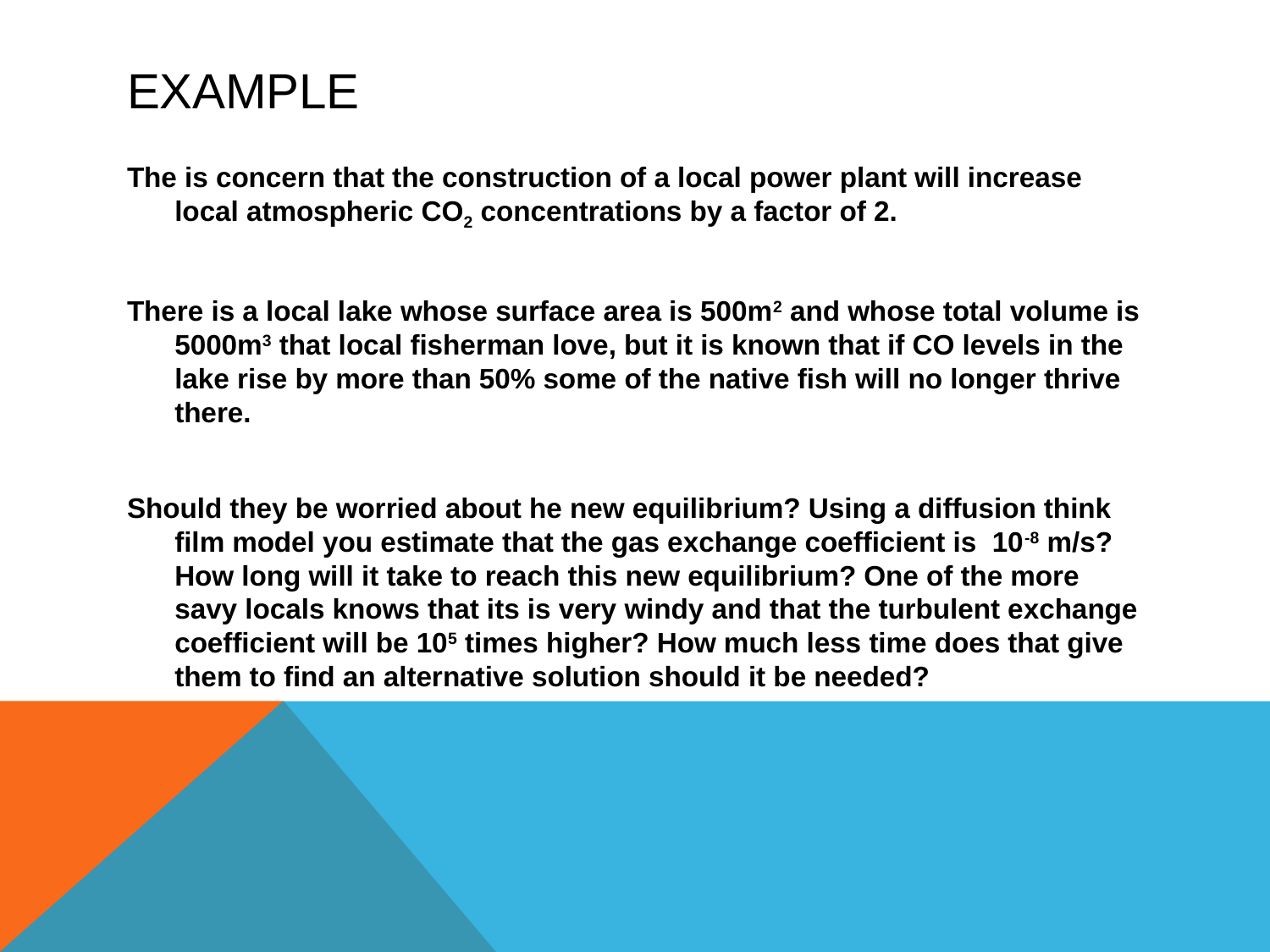

# Example
The is concern that the construction of a local power plant will increase local atmospheric CO2 concentrations by a factor of 2.

There is a local lake whose surface area is 500m2 and whose total volume is 5000m3 that local fisherman love, but it is known that if CO levels in the lake rise by more than 50% some of the native fish will no longer thrive there.

Should they be worried about he new equilibrium? Using a diffusion think film model you estimate that the gas exchange coefficient is  10-8 m/s? How long will it take to reach this new equilibrium? One of the more savy locals knows that its is very windy and that the turbulent exchange coefficient will be 105 times higher? How much less time does that give them to find an alternative solution should it be needed?